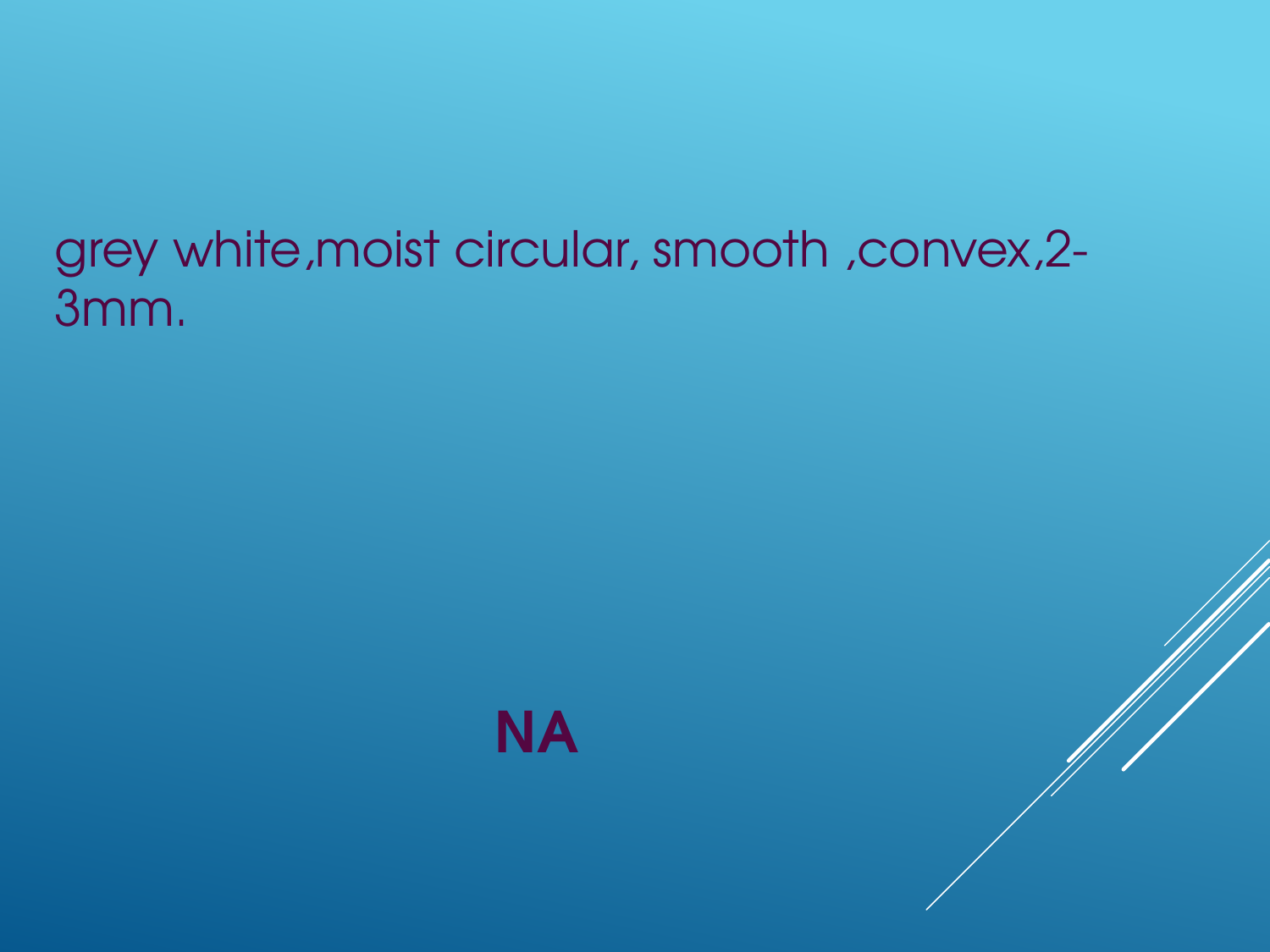

grey white,moist circular, smooth ,convex,2-3mm.
# NA